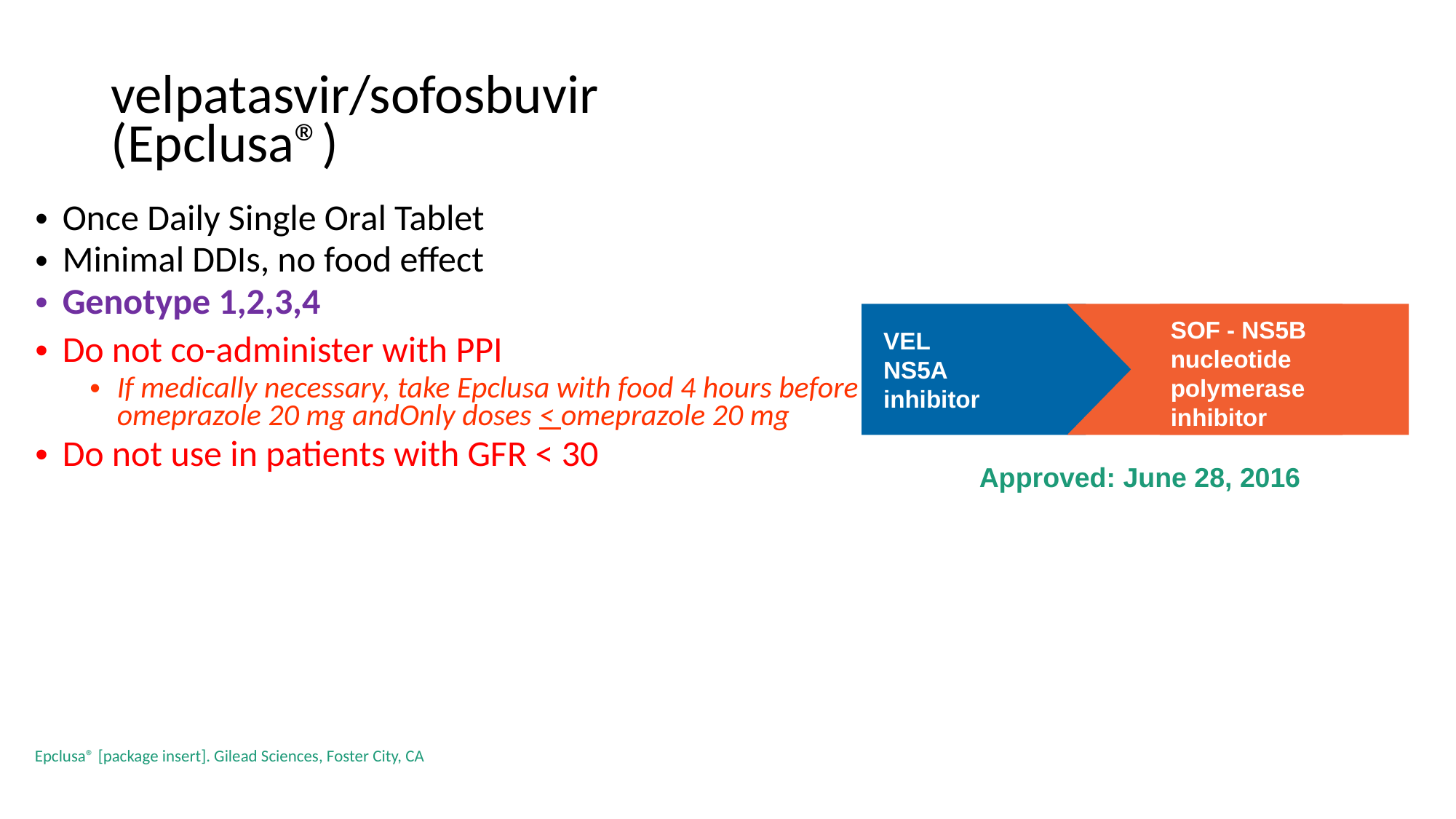

# velpatasvir/sofosbuvir (Epclusa®)
Once Daily Single Oral Tablet
Minimal DDIs, no food effect
Genotype 1,2,3,4
Do not co-administer with PPI
If medically necessary, take Epclusa with food 4 hours before omeprazole 20 mg andOnly doses < omeprazole 20 mg
Do not use in patients with GFR < 30
VEL
NS5A
inhibitor

SOF - NS5B
nucleotide polymerase inhibitor

Approved: June 28, 2016
Epclusa® [package insert]. Gilead Sciences, Foster City, CA